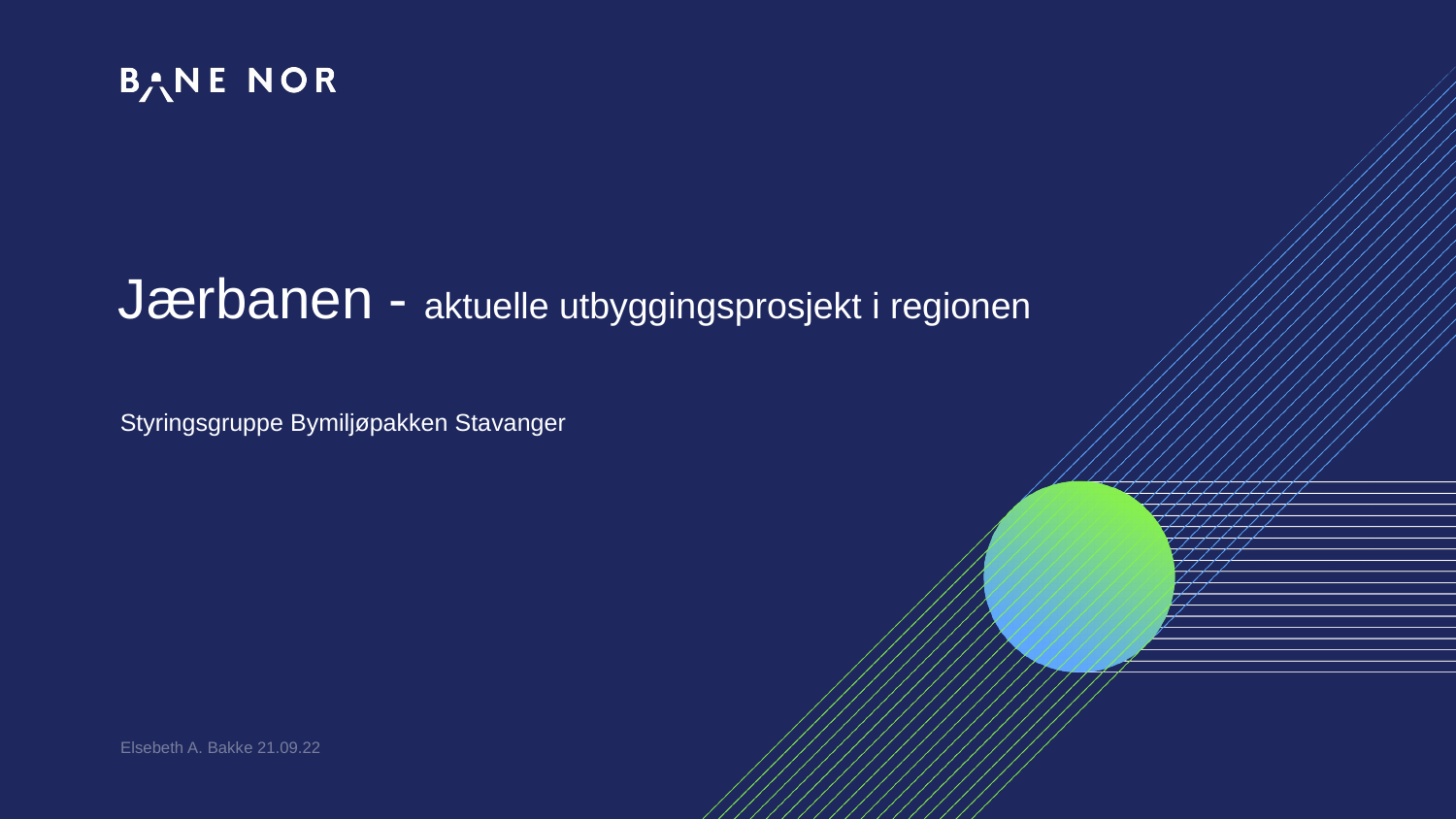

# Jærbanen - aktuelle utbyggingsprosjekt i regionen
Styringsgruppe Bymiljøpakken Stavanger
Elsebeth A. Bakke 21.09.22